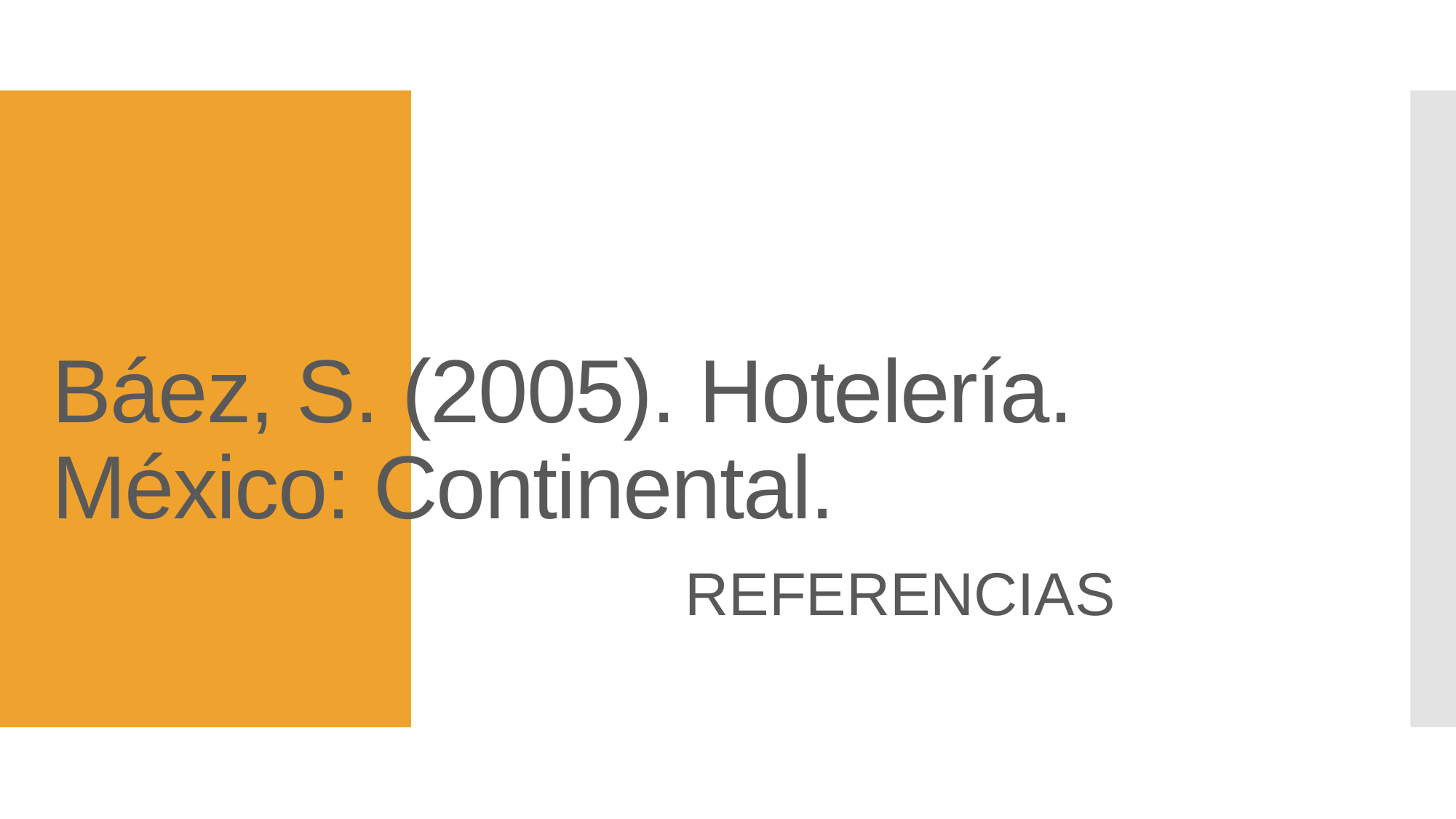

# Báez, S. (2005). Hotelería. México: Continental.
REFERENCIAS